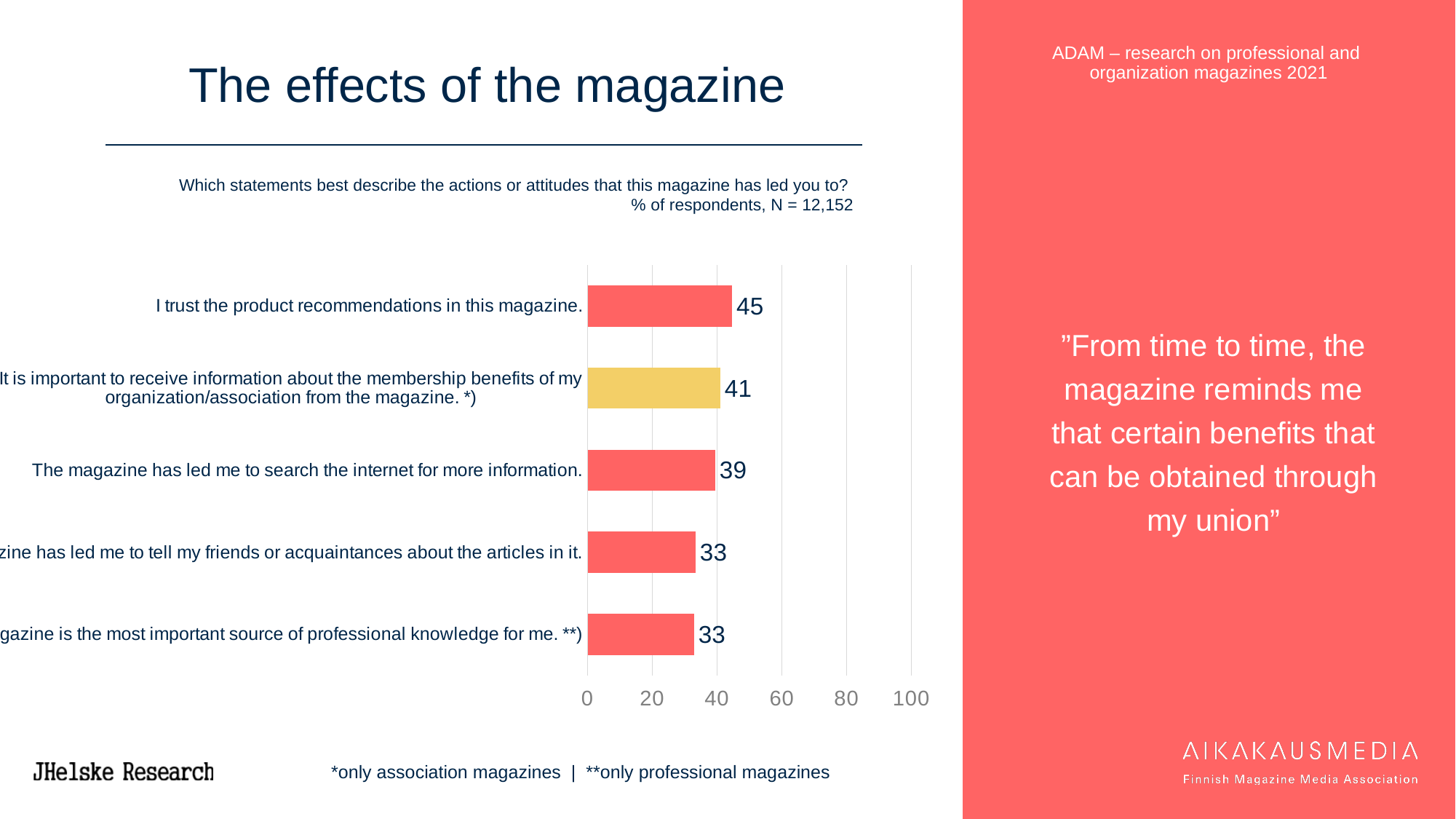

# The effects of the magazine
”From time to time, the magazine reminds me that certain benefits that can be obtained through my union”
Which statements best describe the actions or attitudes that this magazine has led you to?
% of respondents, N = 12,152

### Chart

| Category | 20 ADAM |
|---|---|
| I trust the product recommendations in this magazine. | 44.62198811453268 |
| It is important to receive information about the membership benefits of my organization/association from the magazine. *) | 40.99480859989513 |
| The magazine has led me to search the internet for more information. | 39.42942996437277 |
| The magazine has led me to tell my friends or acquaintances about the articles in it. | 33.36565430611718 |
| The magazine is the most important source of professional knowledge for me. **) | 32.882351190476186 |
*only association magazines  |  **only professional magazines